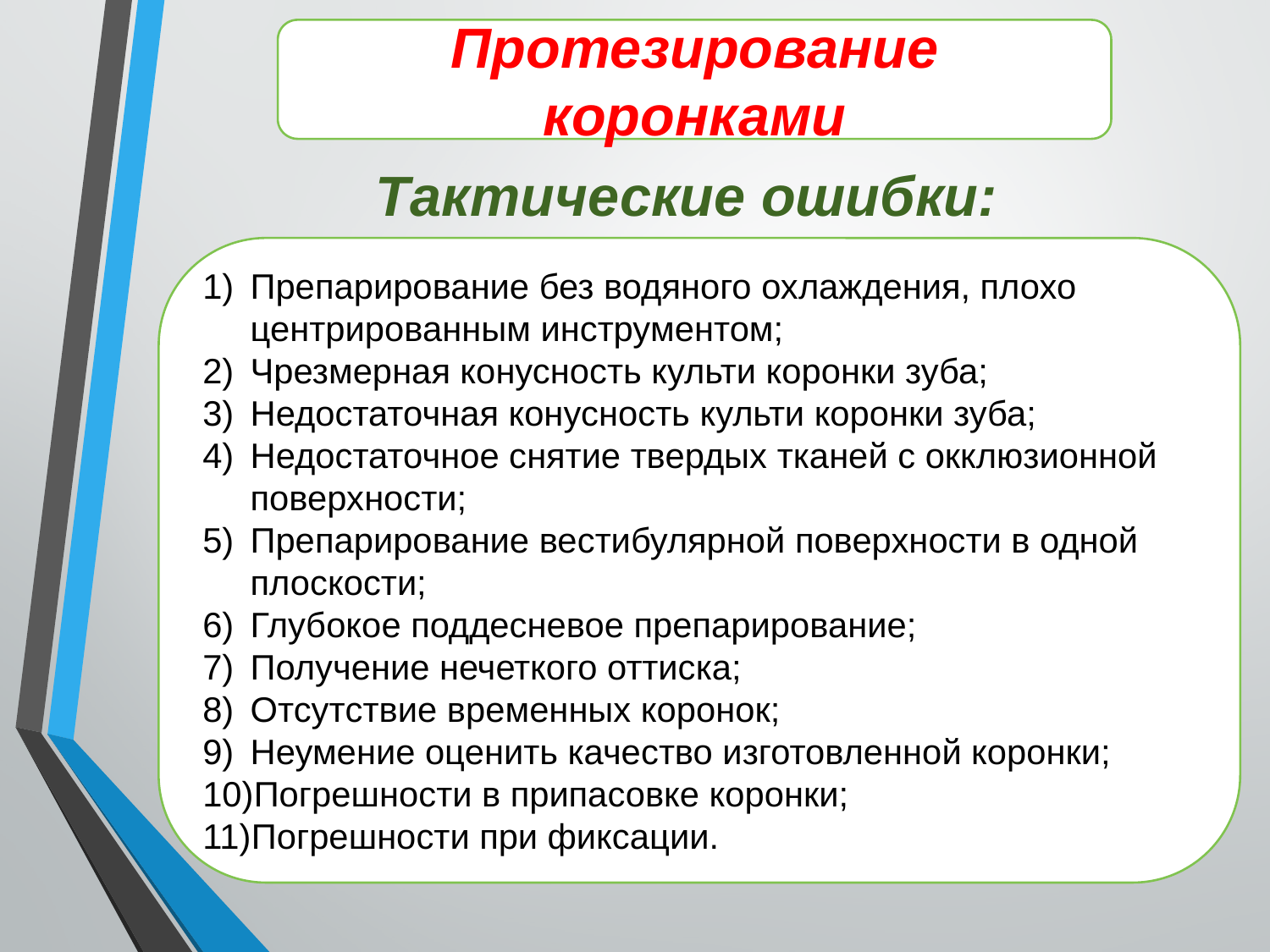

Протезирование коронками
Тактические ошибки:
Препарирование без водяного охлаждения, плохо центрированным инструментом;
Чрезмерная конусность культи коронки зуба;
Недостаточная конусность культи коронки зуба;
Недостаточное снятие твердых тканей с окклюзионной поверхности;
Препарирование вестибулярной поверхности в одной плоскости;
Глубокое поддесневое препарирование;
Получение нечеткого оттиска;
Отсутствие временных коронок;
Неумение оценить качество изготовленной коронки;
Погрешности в припасовке коронки;
Погрешности при фиксации.